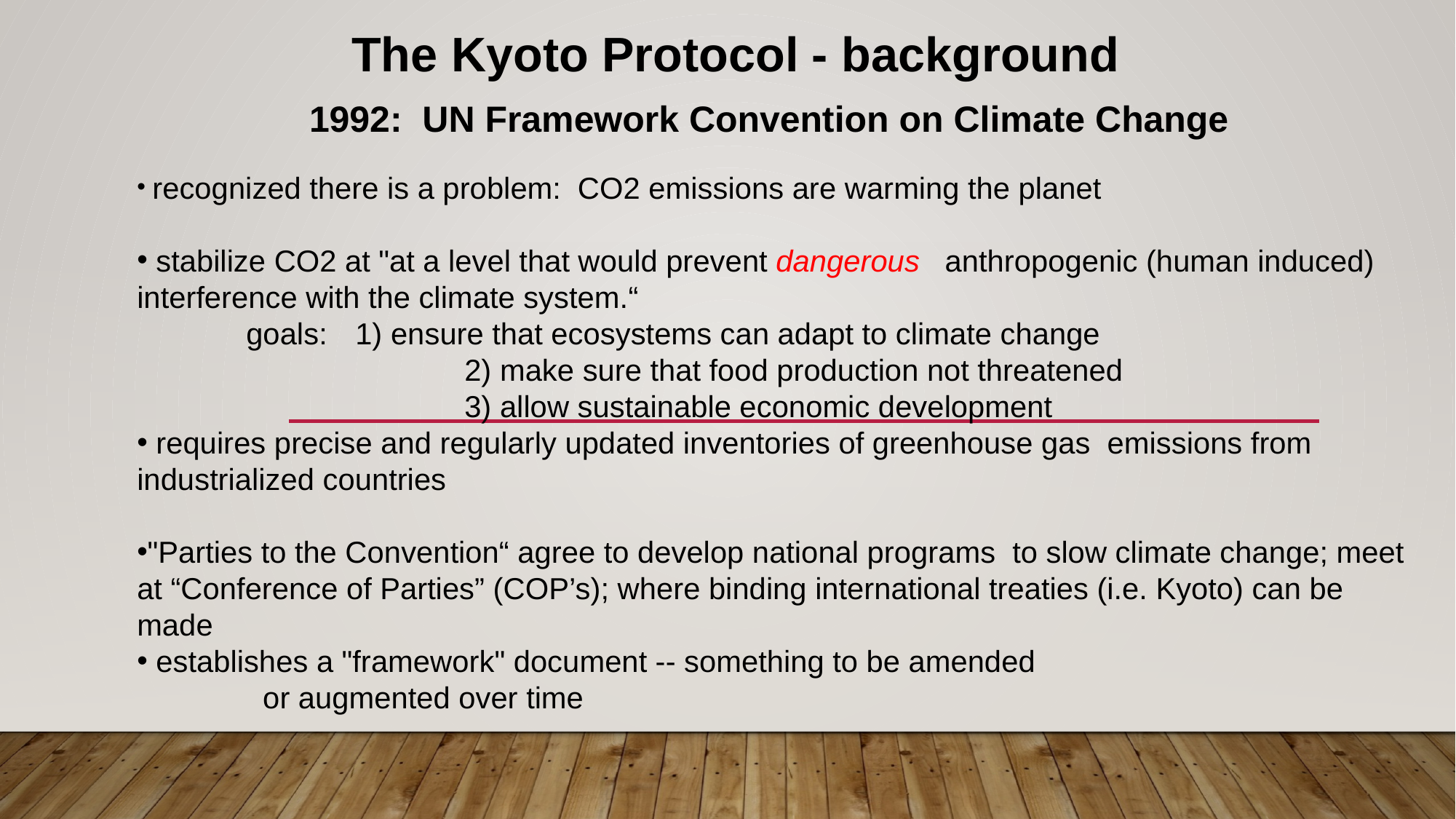

The Kyoto Protocol - background
1992:  UN Framework Convention on Climate Change

 recognized there is a problem:  CO2 emissions are warming the planet

 stabilize CO2 at "at a level that would prevent dangerous   anthropogenic (human induced) interference with the climate system.“
	goals:  	1) ensure that ecosystems can adapt to climate change
			2) make sure that food production not threatened
			3) allow sustainable economic development
 requires precise and regularly updated inventories of greenhouse gas  emissions from  industrialized countries

"Parties to the Convention“ agree to develop national programs  to slow climate change; meet at “Conference of Parties” (COP’s); where binding international treaties (i.e. Kyoto) can be made
 establishes a "framework" document -- something to be amended
	  or augmented over time